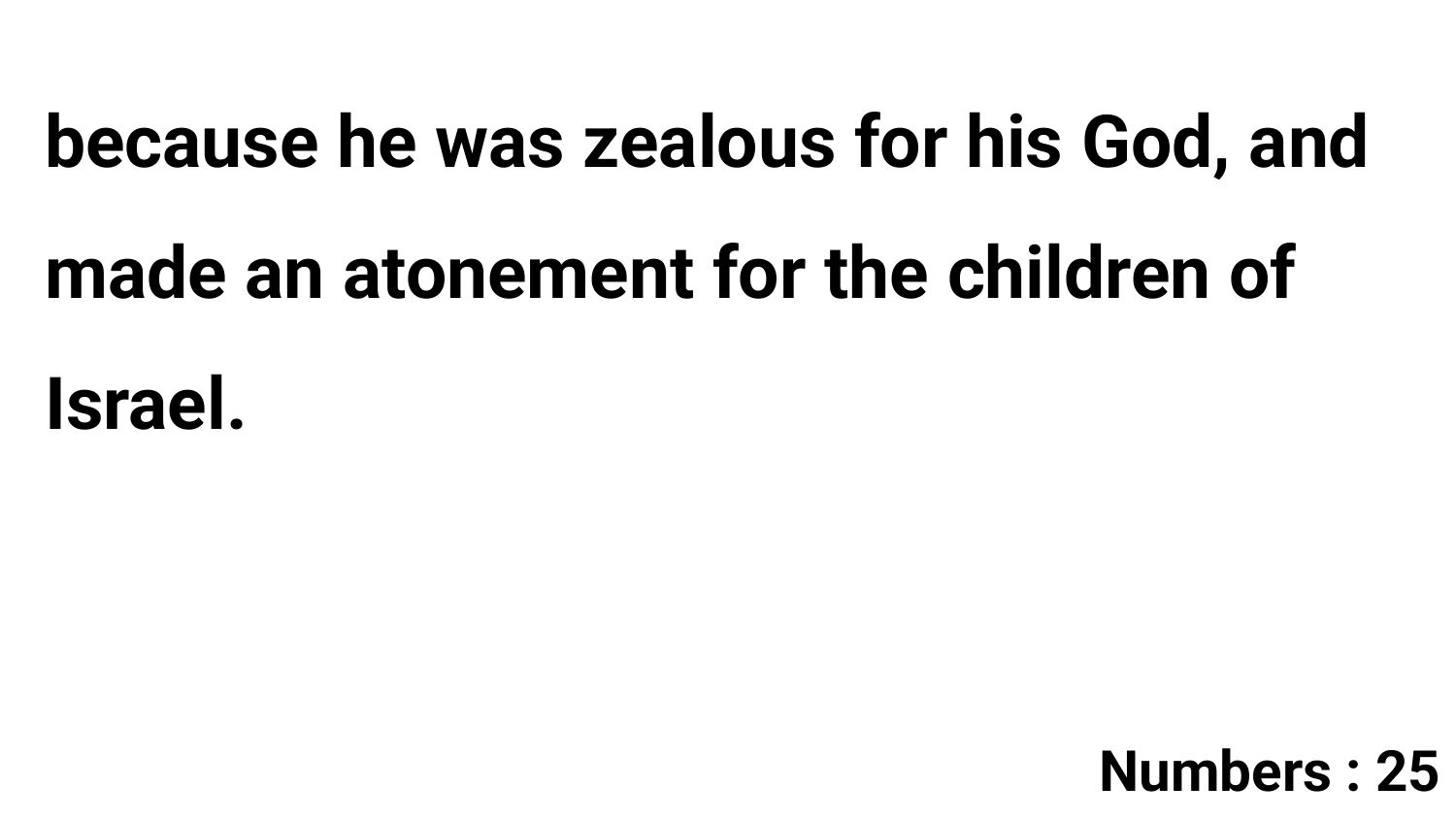

because he was zealous for his God, and made an atonement for the children of Israel.
Numbers : 25